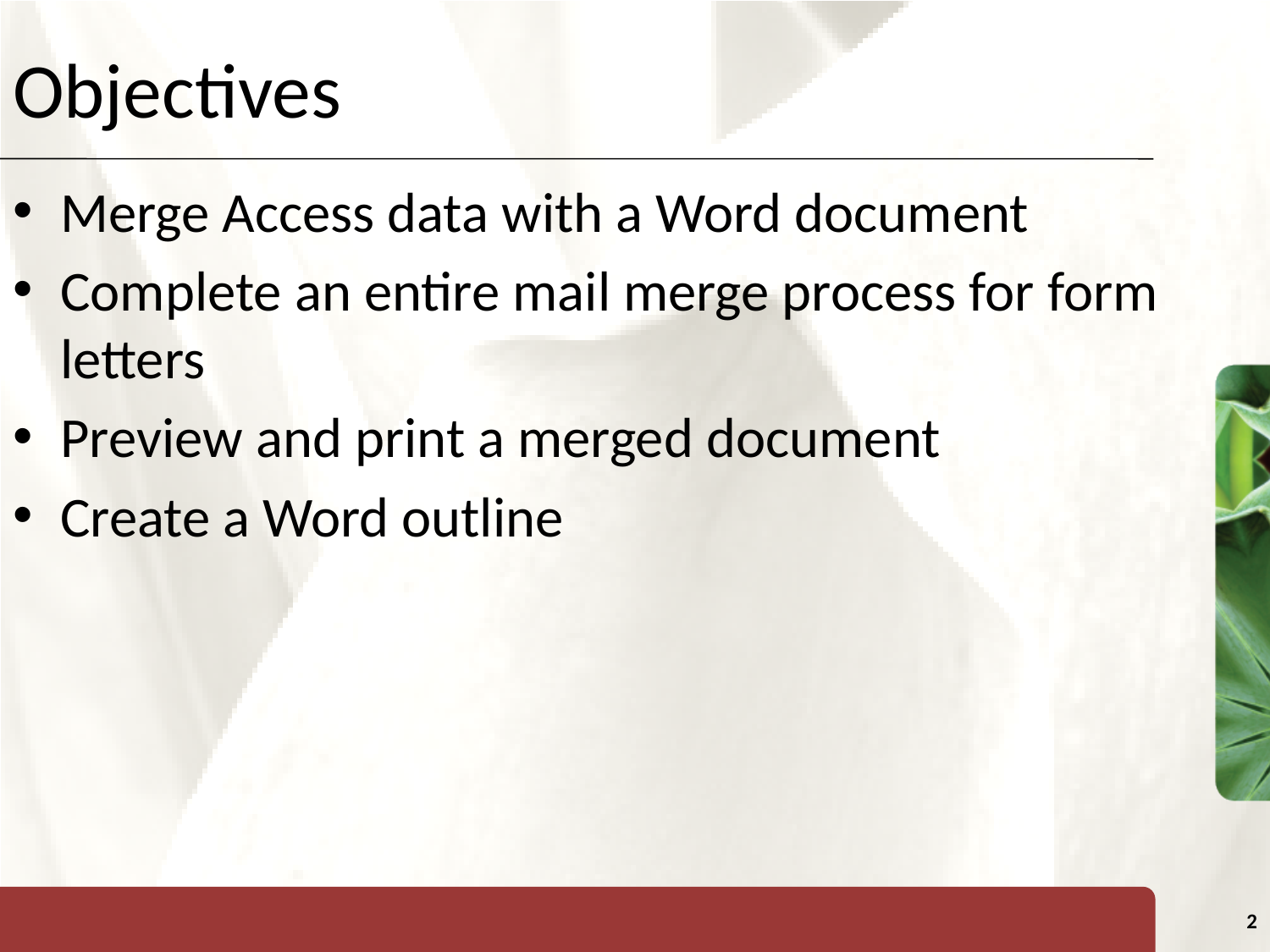

# Objectives
Merge Access data with a Word document
Complete an entire mail merge process for form letters
Preview and print a merged document
Create a Word outline
2